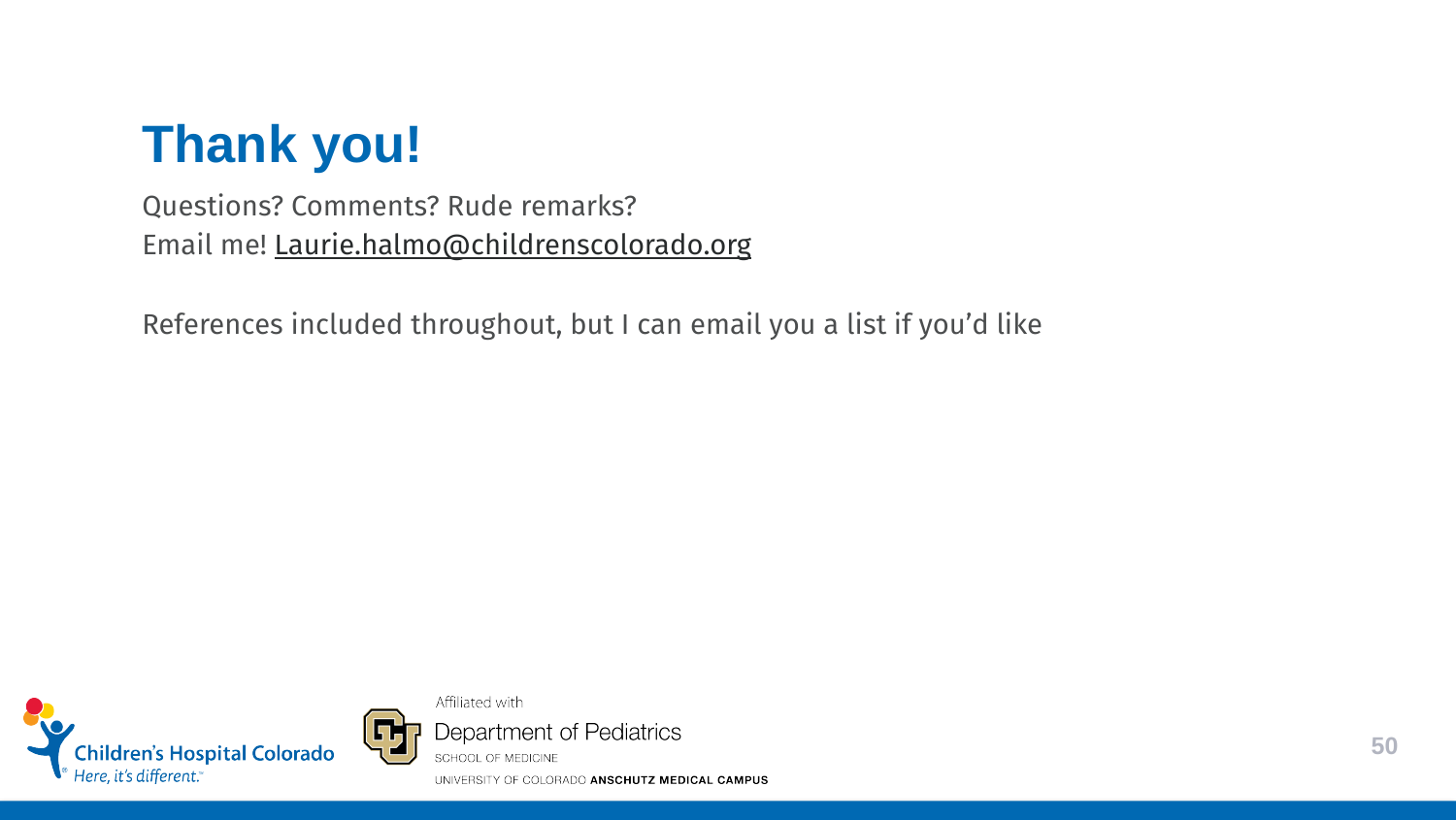

Thank you!
Questions? Comments? Rude remarks?
Email me! Laurie.halmo@childrenscolorado.org

References included throughout, but I can email you a list if you’d like
50